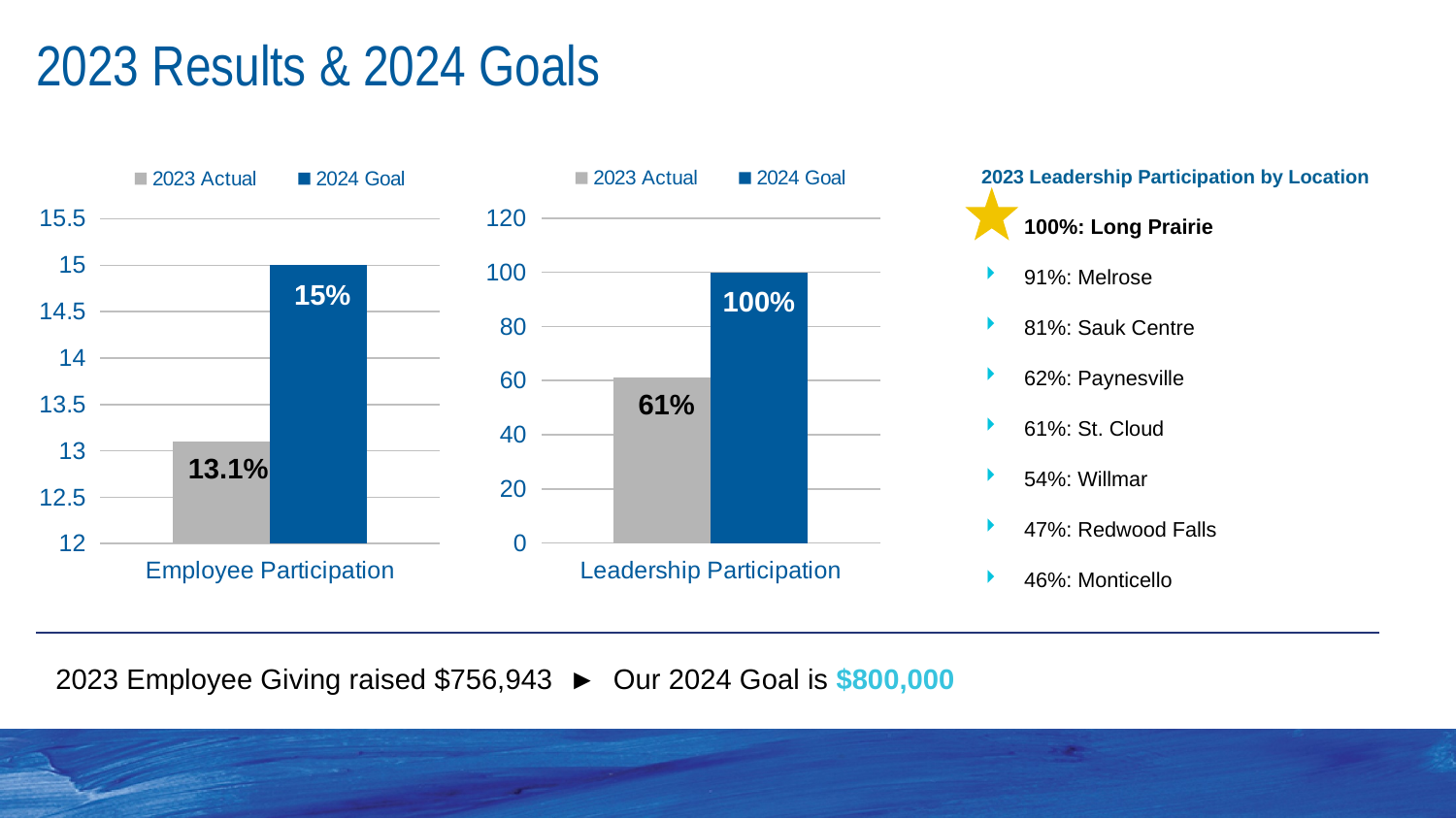

# 2023 Results & 2024 Goals

### Chart

| Category | 2023 Actual | 2024 Goal |
|---|---|---|
| Leadership Participation | 61.0 | 100.0 |
2023 Leadership Participation by Location
100%: Long Prairie
91%: Melrose
81%: Sauk Centre
62%: Paynesville
61%: St. Cloud
54%: Willmar
47%: Redwood Falls
46%: Monticello

### Chart

| Category | 2023 Actual | 2024 Goal |
|---|---|---|
| Employee Participation | 13.1 | 15.0 |
15%
100%

61%
13.1%
2023 Employee Giving raised $756,943  ►  Our 2024 Goal is $800,000